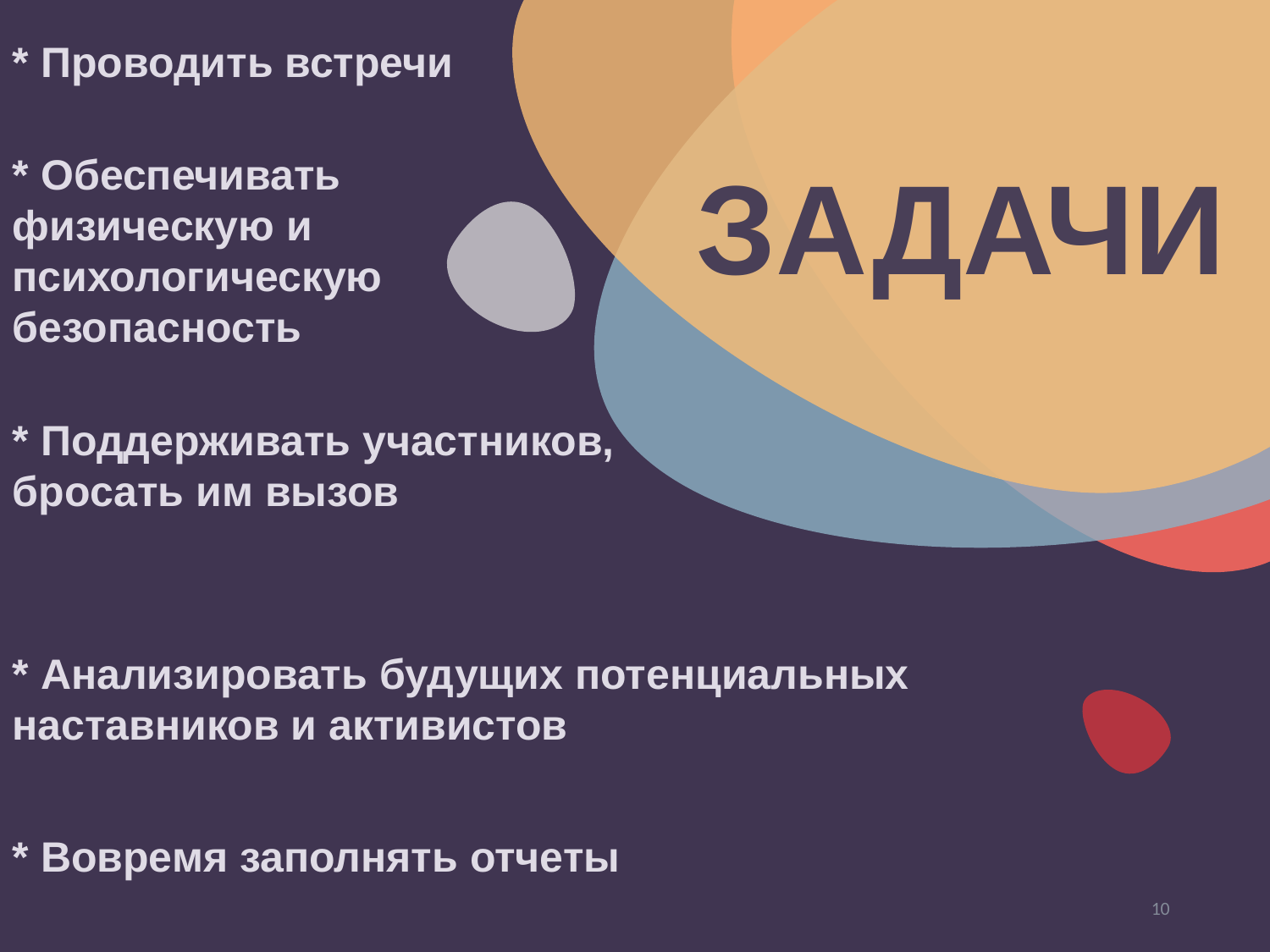

* Проводить встречи
* Обеспечивать физическую и психологическую безопасность
ЗАДАЧИ
* Поддерживать участников, бросать им вызов
* Анализировать будущих потенциальных наставников и активистов
* Вовремя заполнять отчеты
10